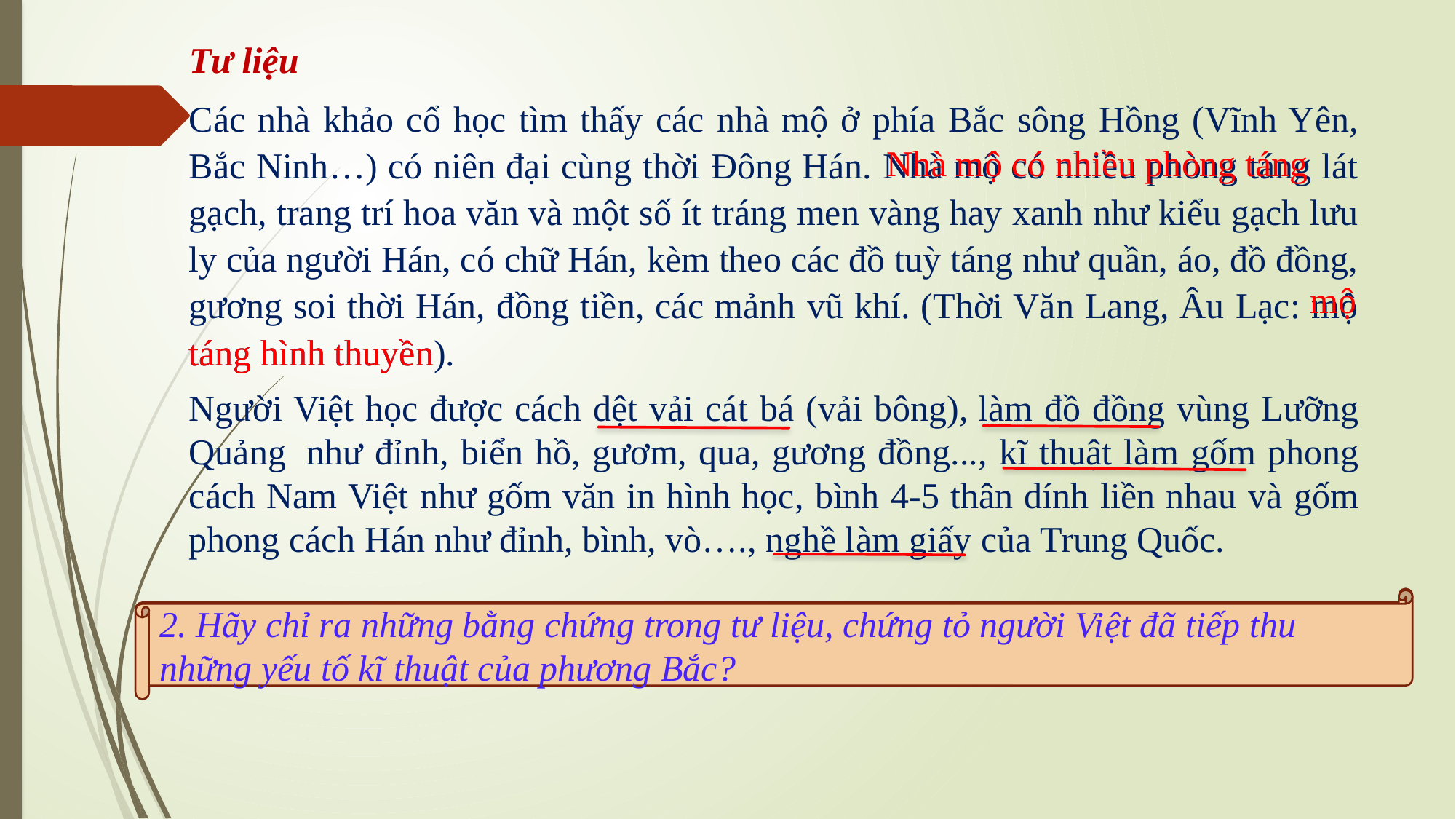

Tư liệu
Các nhà khảo cổ học tìm thấy các nhà mộ ở phía Bắc sông Hồng (Vĩnh Yên, Bắc Ninh…) có niên đại cùng thời Đông Hán. Nhà mộ có nhiều phòng táng lát gạch, trang trí hoa văn và một số ít tráng men vàng hay xanh như kiểu gạch lưu ly của người Hán, có chữ Hán, kèm theo các đồ tuỳ táng như quần, áo, đồ đồng, gương soi thời Hán, đồng tiền, các mảnh vũ khí. (Thời Văn Lang, Âu Lạc: mộ táng hình thuyền).
Người Việt học được cách dệt vải cát bá (vải bông), làm đồ đồng vùng Lưỡng Quảng  như đỉnh, biển hồ, gươm, qua, gương đồng..., kĩ thuật làm gốm phong cách Nam Việt như gốm văn in hình học, bình 4-5 thân dính liền nhau và gốm phong cách Hán như đỉnh, bình, vò…., nghề làm giấy của Trung Quốc.
Nhà mộ có nhiều phòng táng
mộ
táng hình thuyền
1. Sự khác biệt giữa các mộ táng của người Việt thời kỳ Văn Lang, Âu Lạc và mộ táng thời Bắc thuộc trong đoạn tư liệu  được thể hiện như thế nào?
2. Hãy chỉ ra những bằng chứng trong tư liệu, chứng tỏ người Việt đã tiếp thu những yếu tố kĩ thuật của phương Bắc?